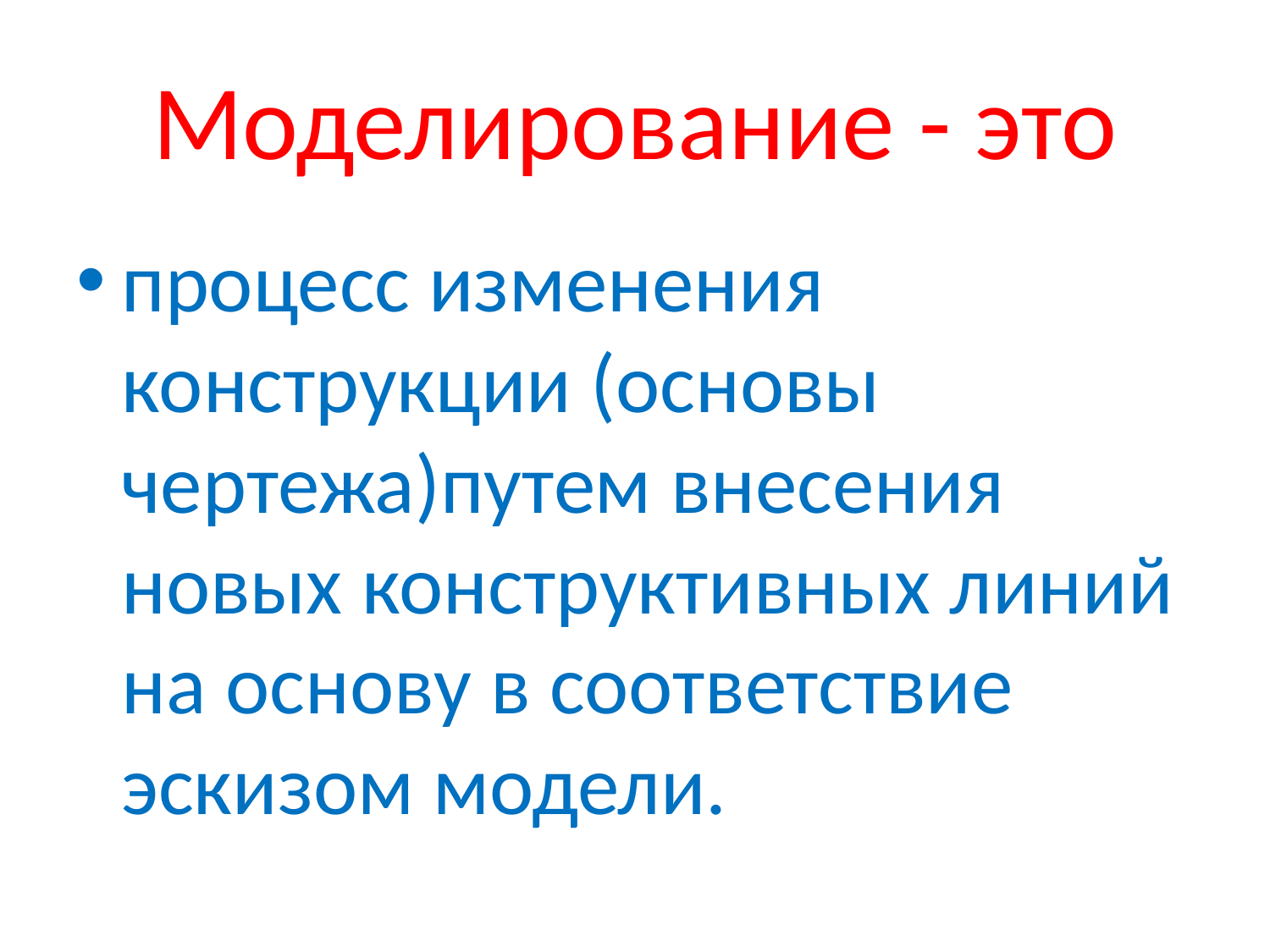

# Моделирование - это
процесс изменения конструкции (основы чертежа)путем внесения новых конструктивных линий на основу в соответствие эскизом модели.